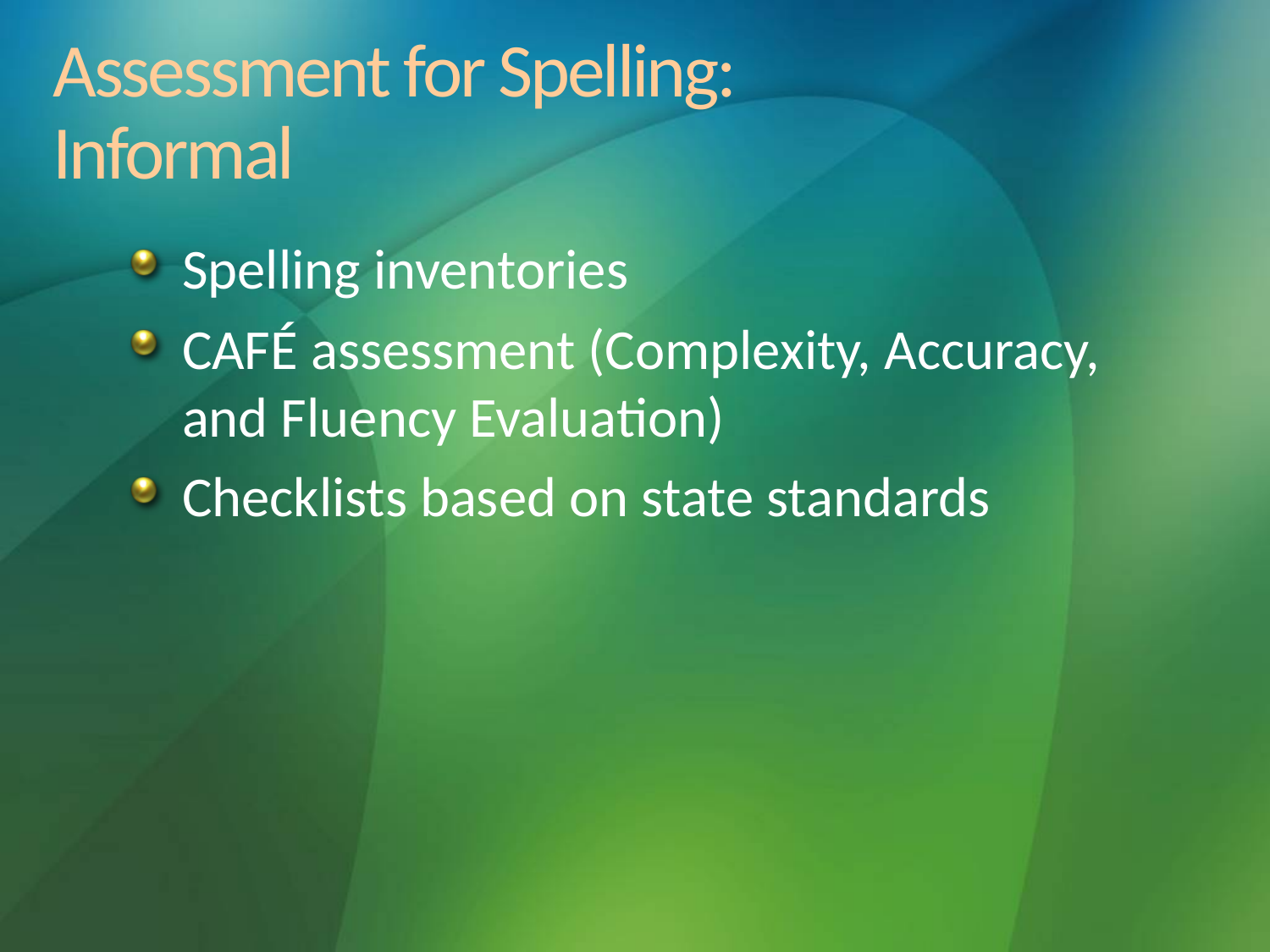

# Assessment for Spelling: Informal
Spelling inventories
CAFÉ assessment (Complexity, Accuracy, and Fluency Evaluation)
Checklists based on state standards